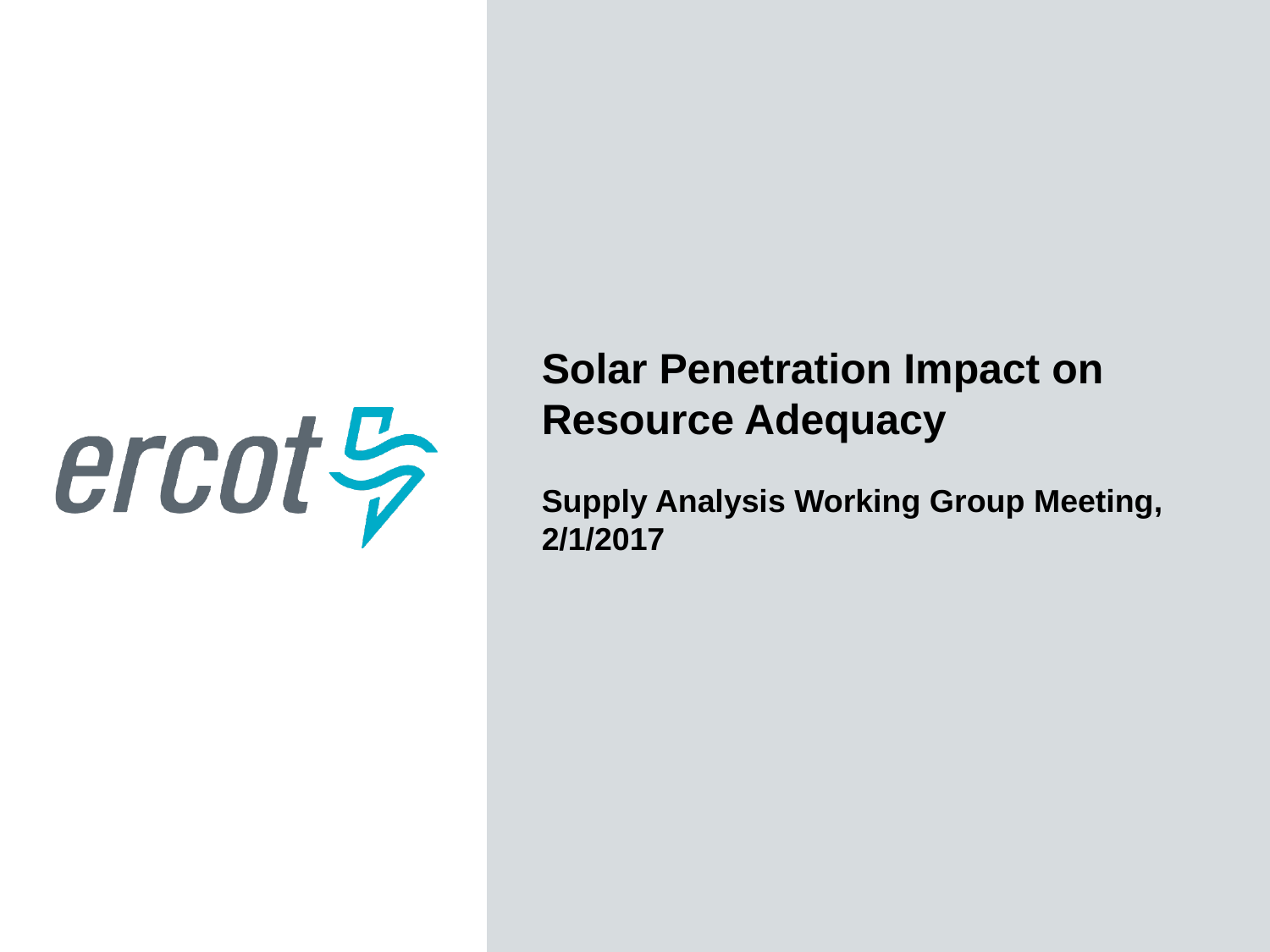

Solar Penetration Impact on Resource Adequacy

Supply Analysis Working Group Meeting, 2/1/2017